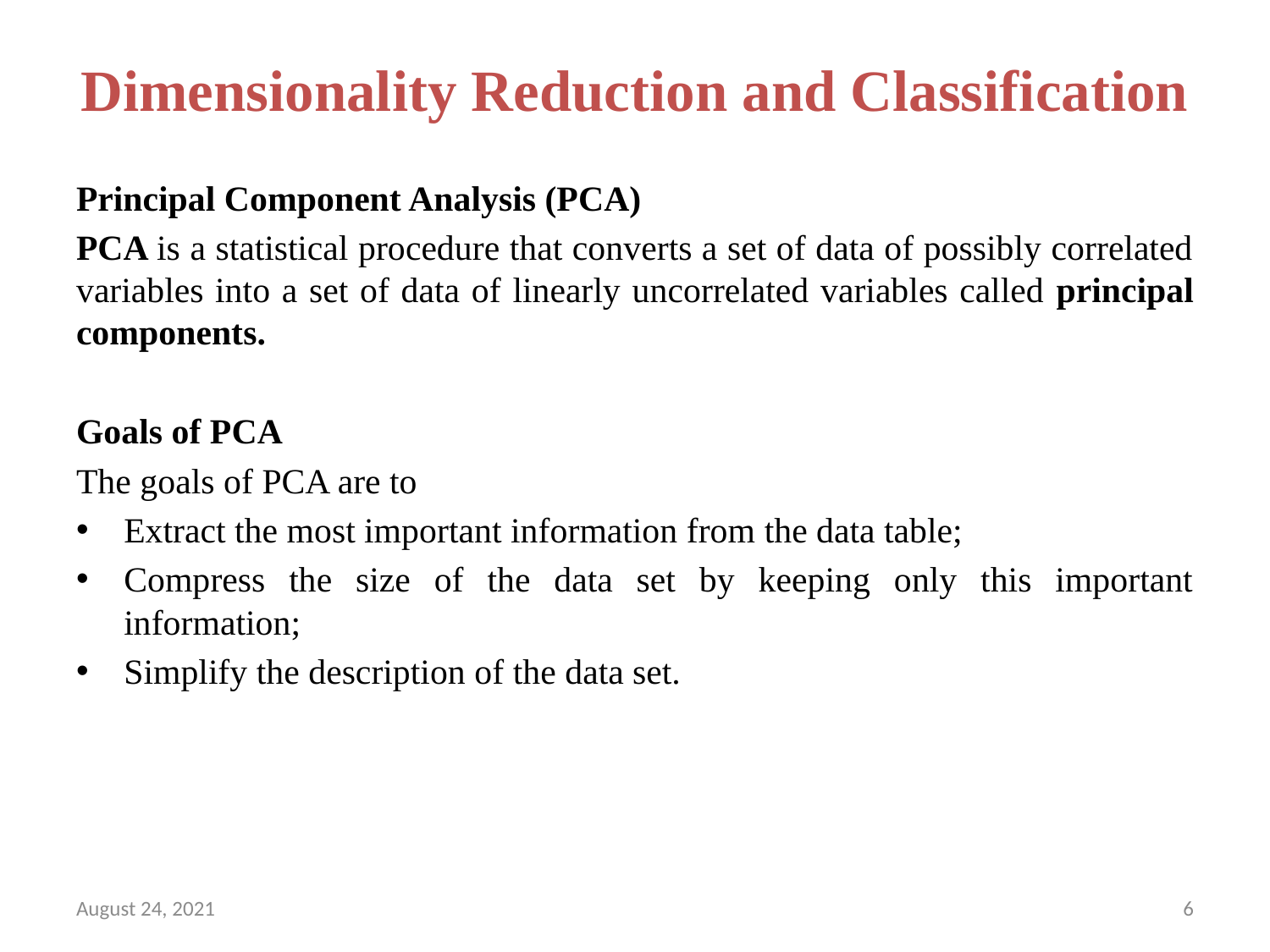

# Dimensionality Reduction and Classification
Principal Component Analysis (PCA)
PCA is a statistical procedure that converts a set of data of possibly correlated variables into a set of data of linearly uncorrelated variables called principal components.

Goals of PCA
The goals of PCA are to
Extract the most important information from the data table;
Compress the size of the data set by keeping only this important information;
Simplify the description of the data set.

August 24, 2021
6